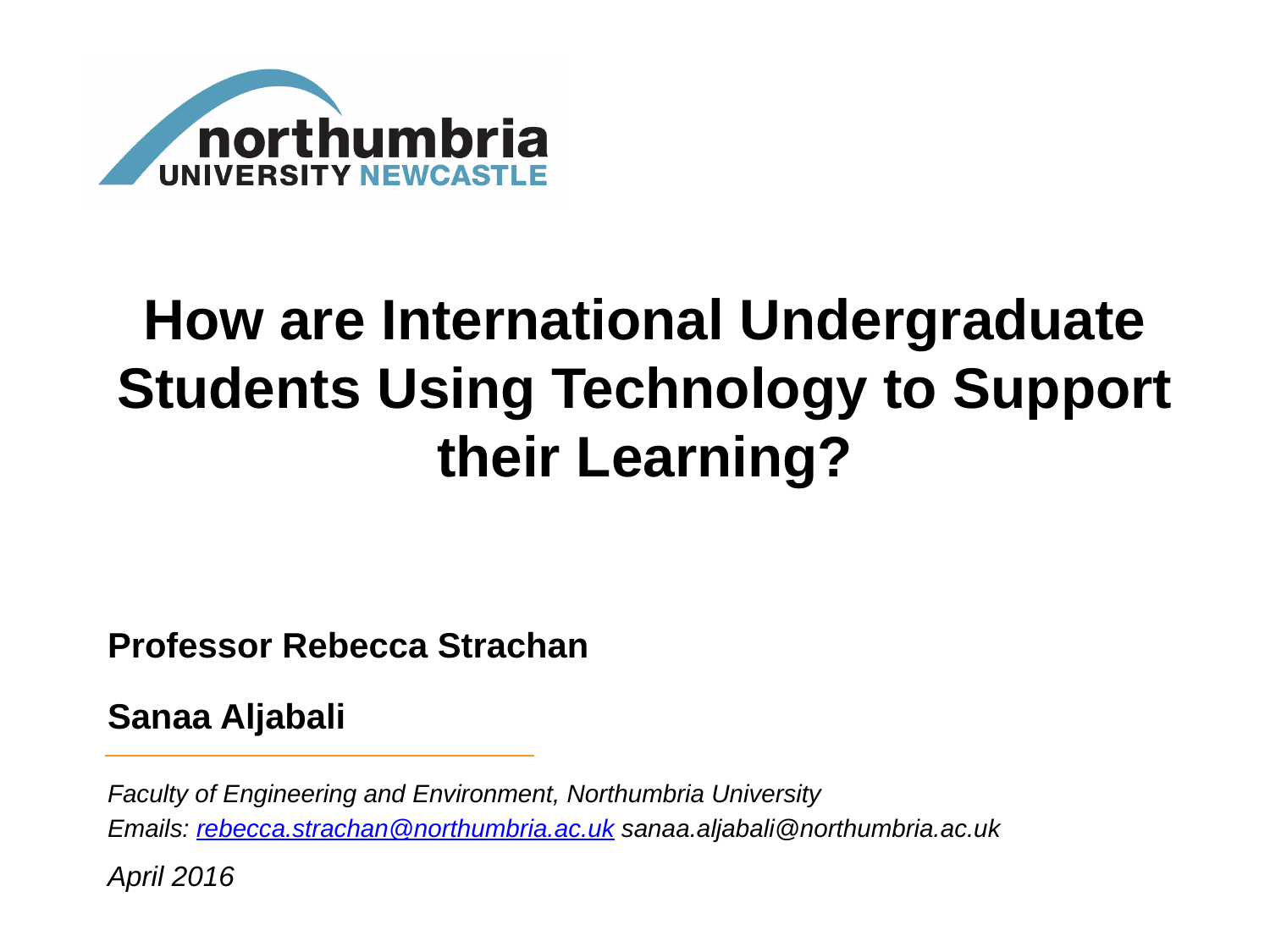

How are International Undergraduate Students Using Technology to Support their Learning?

Professor Rebecca Strachan
Sanaa Aljabali

Faculty of Engineering and Environment, Northumbria University
Emails: rebecca.strachan@northumbria.ac.uk sanaa.aljabali@northumbria.ac.uk
April 2016